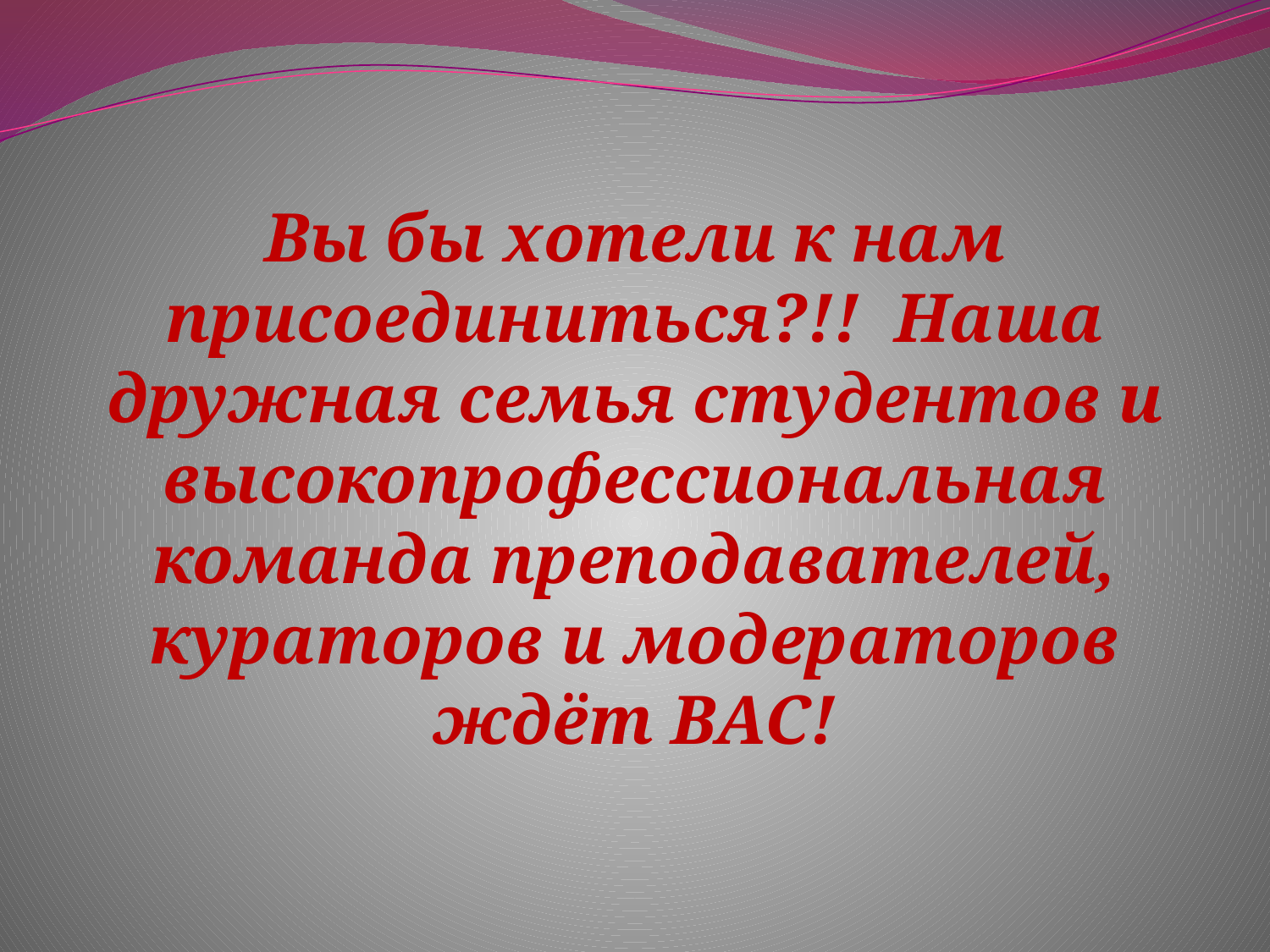

Вы бы хотели к нам присоединиться?!!  Наша дружная семья студентов и высокопрофессиональная команда преподавателей, кураторов и модераторов ждёт ВАС!